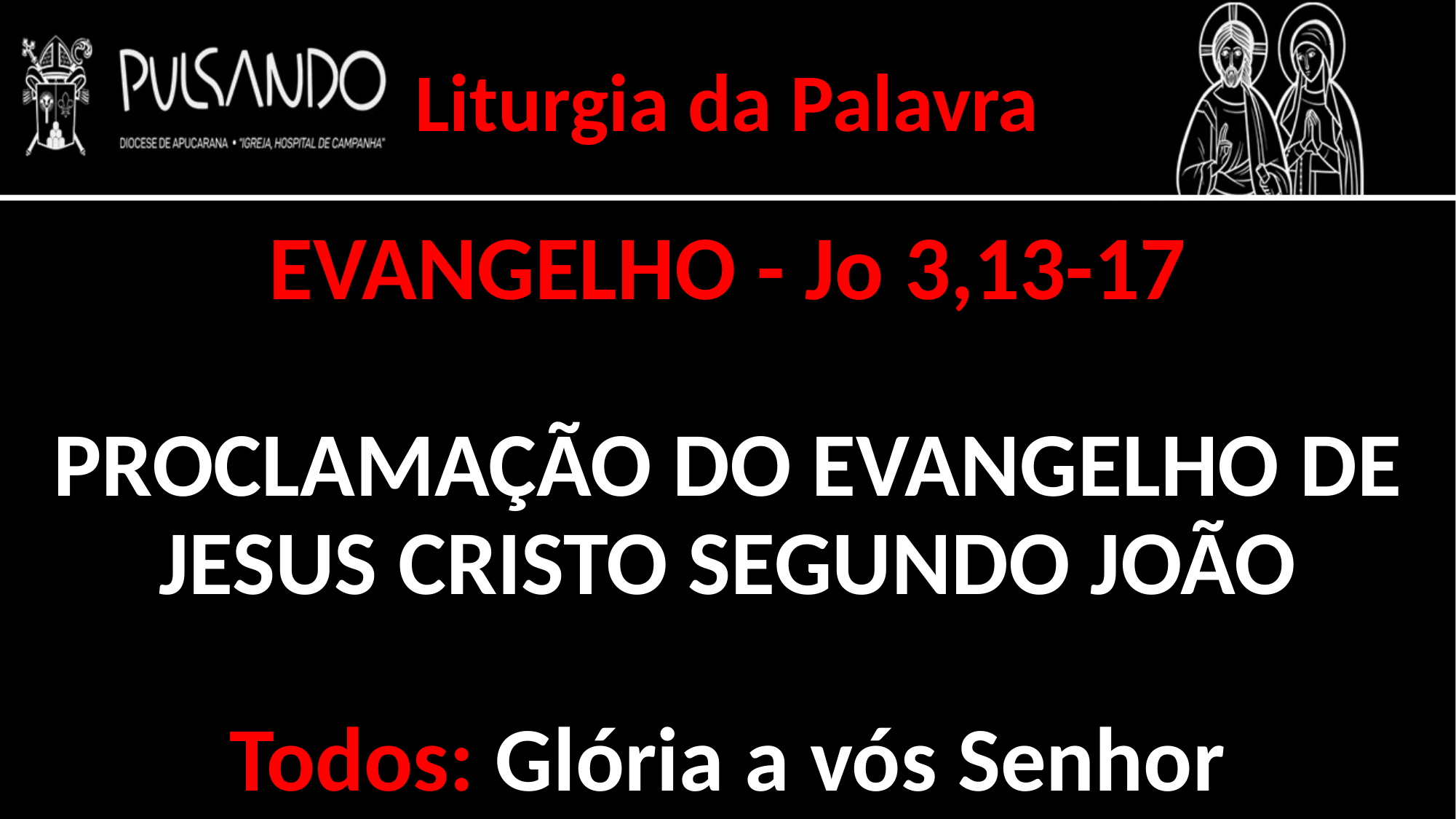

Liturgia da Palavra
EVANGELHO - Jo 3,13-17

PROCLAMAÇÃO DO EVANGELHO DE JESUS CRISTO SEGUNDO JOÃO

Todos: Glória a vós Senhor